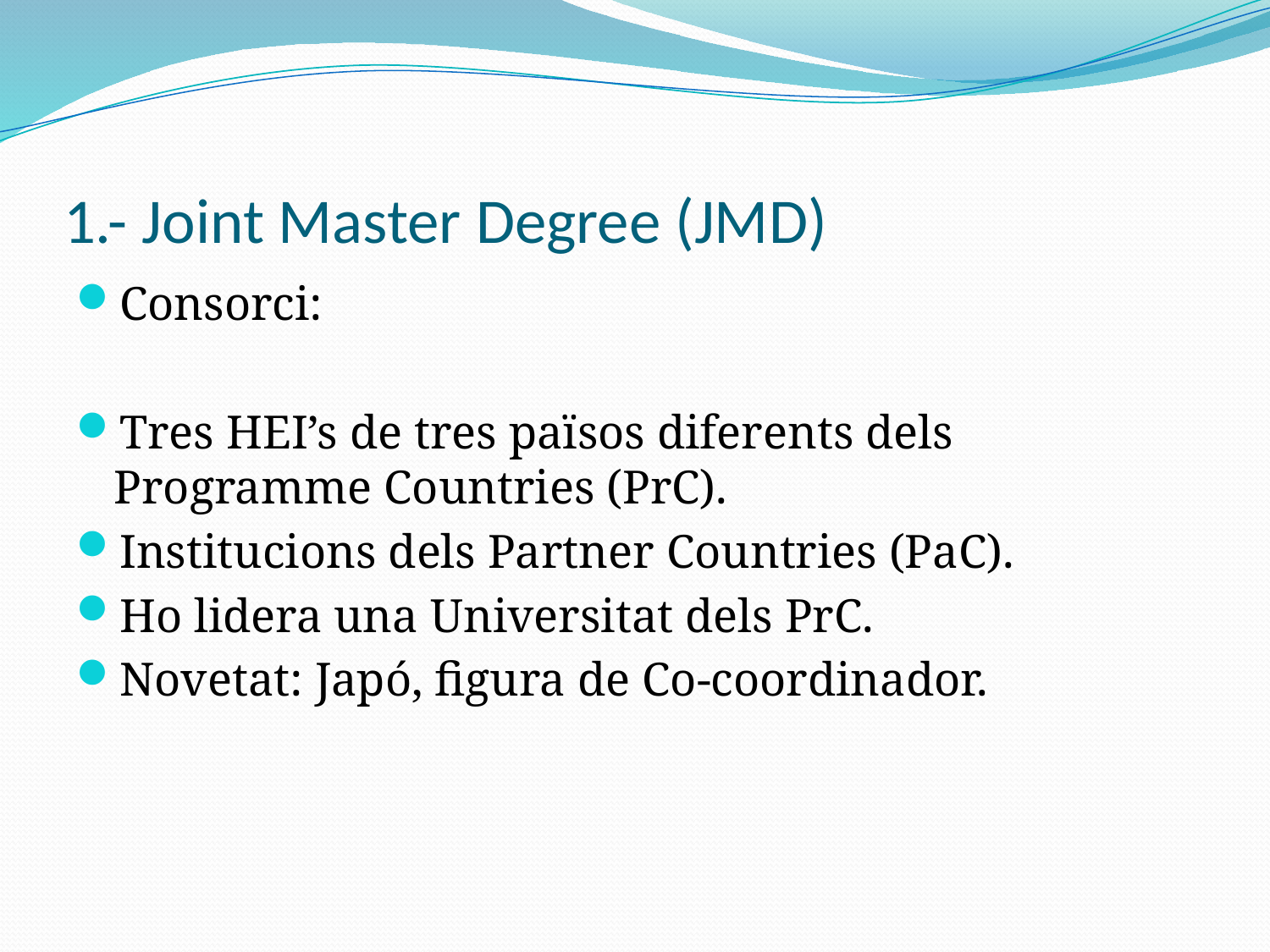

# 1.- Joint Master Degree (JMD)
Consorci:

Tres HEI’s de tres països diferents dels Programme Countries (PrC).
Institucions dels Partner Countries (PaC).
Ho lidera una Universitat dels PrC.
Novetat: Japó, figura de Co-coordinador.